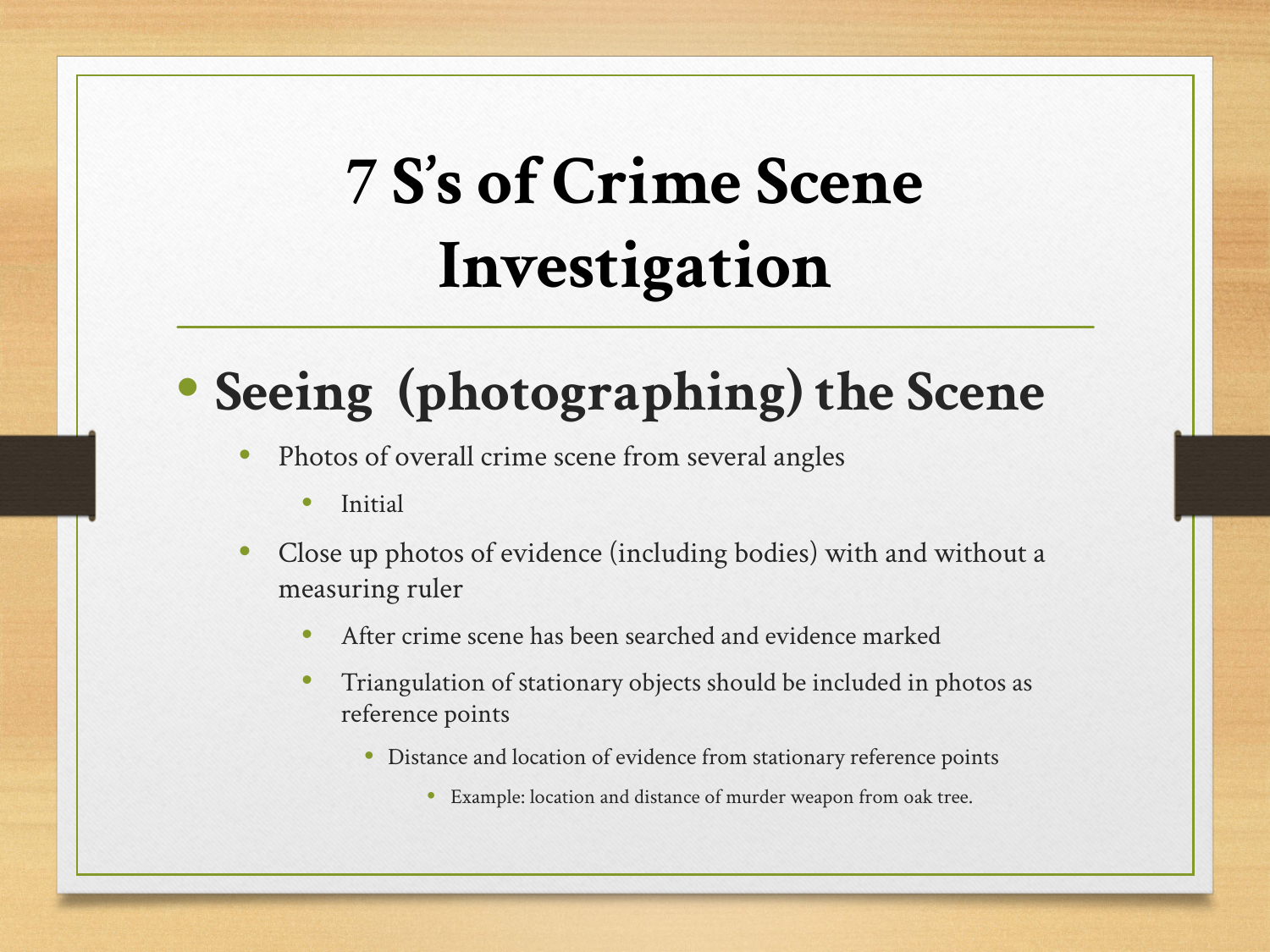

# 7 S’s of Crime Scene Investigation
Seeing  (photographing) the Scene
Photos of overall crime scene from several angles
Initial
Close up photos of evidence (including bodies) with and without a measuring ruler
After crime scene has been searched and evidence marked
Triangulation of stationary objects should be included in photos as reference points
Distance and location of evidence from stationary reference points
Example: location and distance of murder weapon from oak tree.